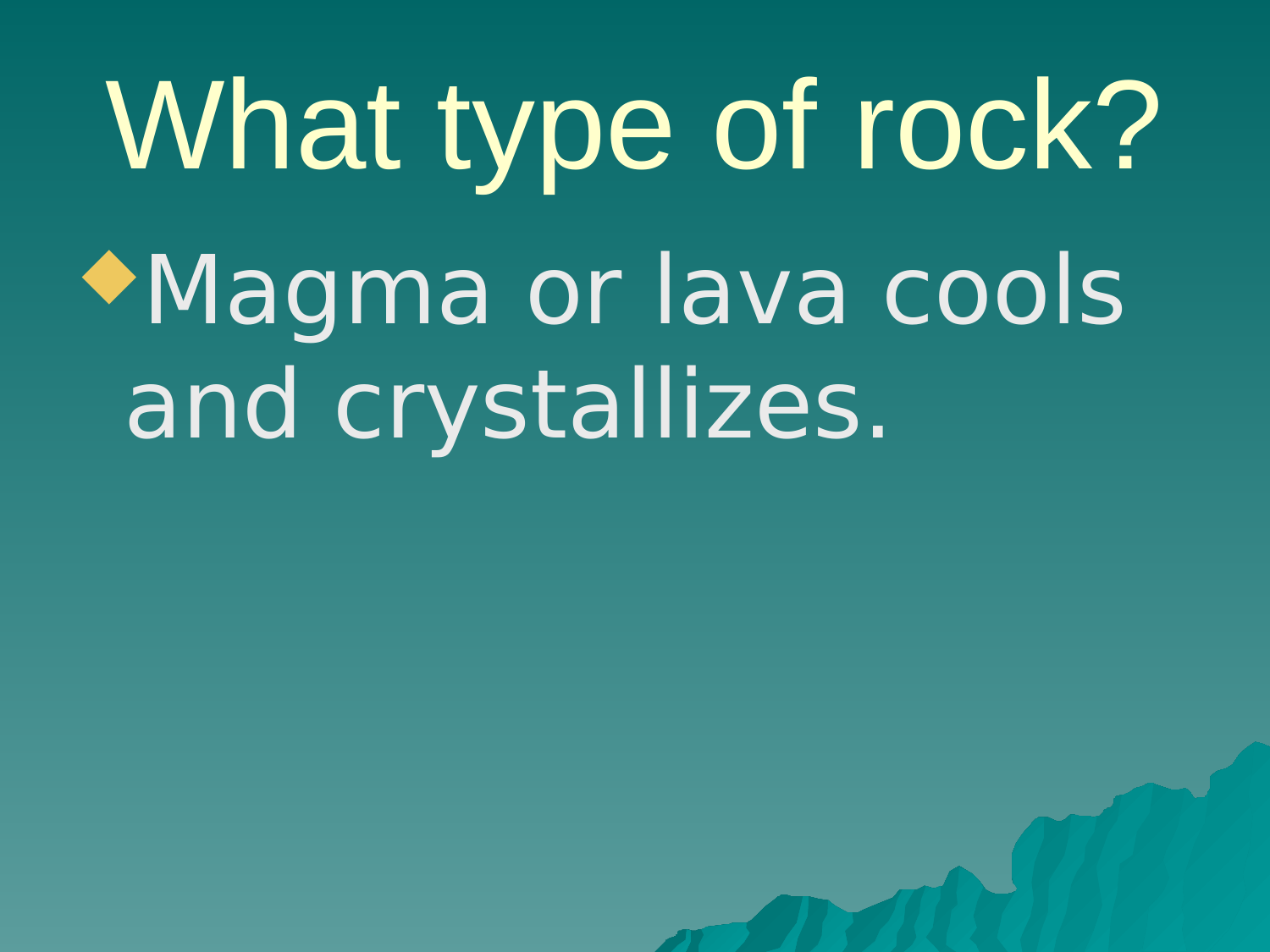

# What type of rock?
Magma or lava cools and crystallizes.